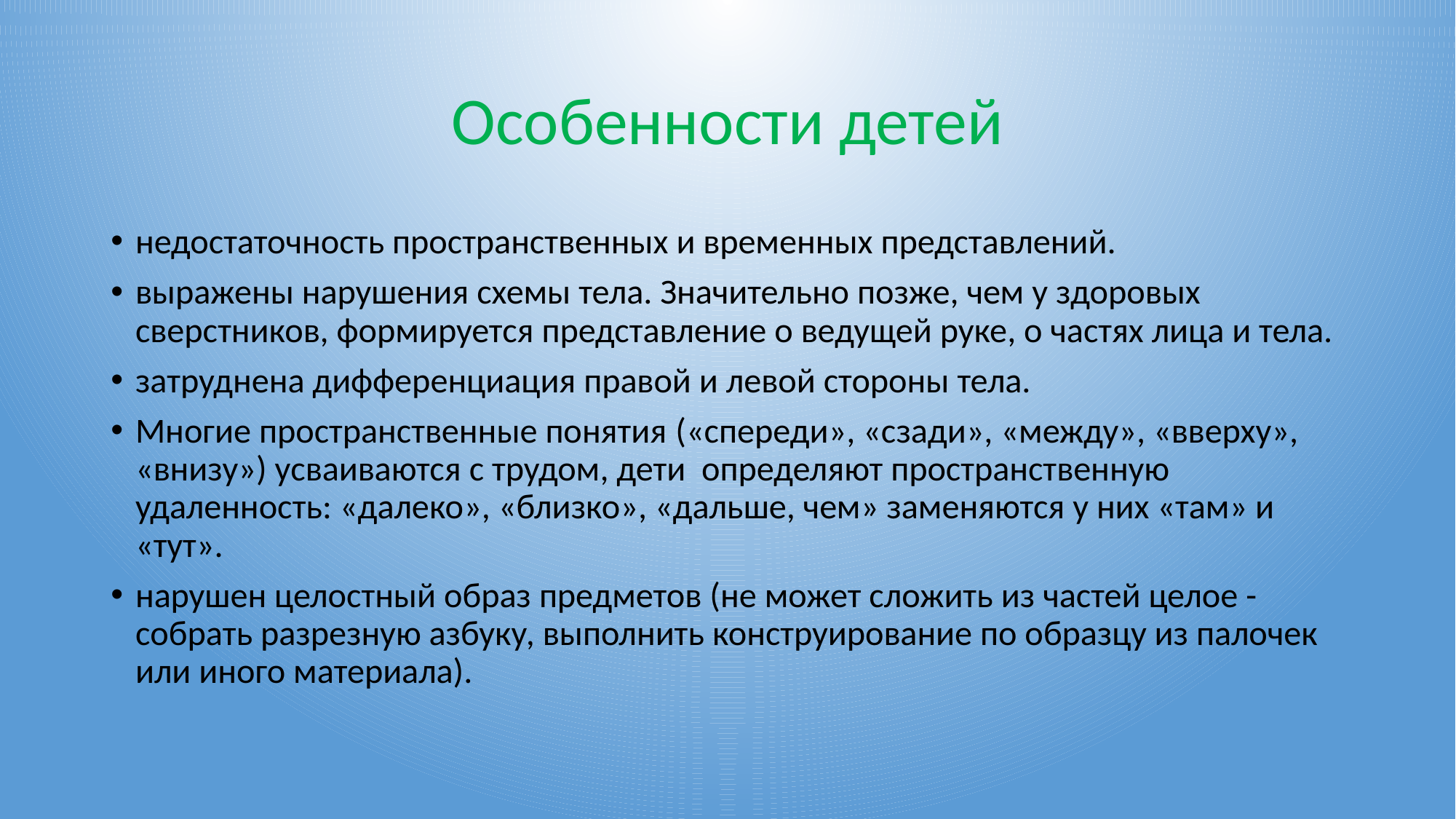

# Особенности детей
недостаточность пространственных и временных представлений.
выражены нарушения схемы тела. Значительно позже, чем у здоровых сверстников, формируется представление о ведущей руке, о частях лица и тела.
затруднена дифференциация правой и левой стороны тела.
Многие пространственные понятия («спереди», «сзади», «между», «вверху», «внизу») усваиваются с трудом, дети  определяют пространственную удаленность: «далеко», «близко», «дальше, чем» заменяются у них «там» и «тут».
нарушен целостный образ предметов (не может сложить из частей целое - собрать разрезную азбуку, выполнить конструирование по образцу из палочек или иного материала).